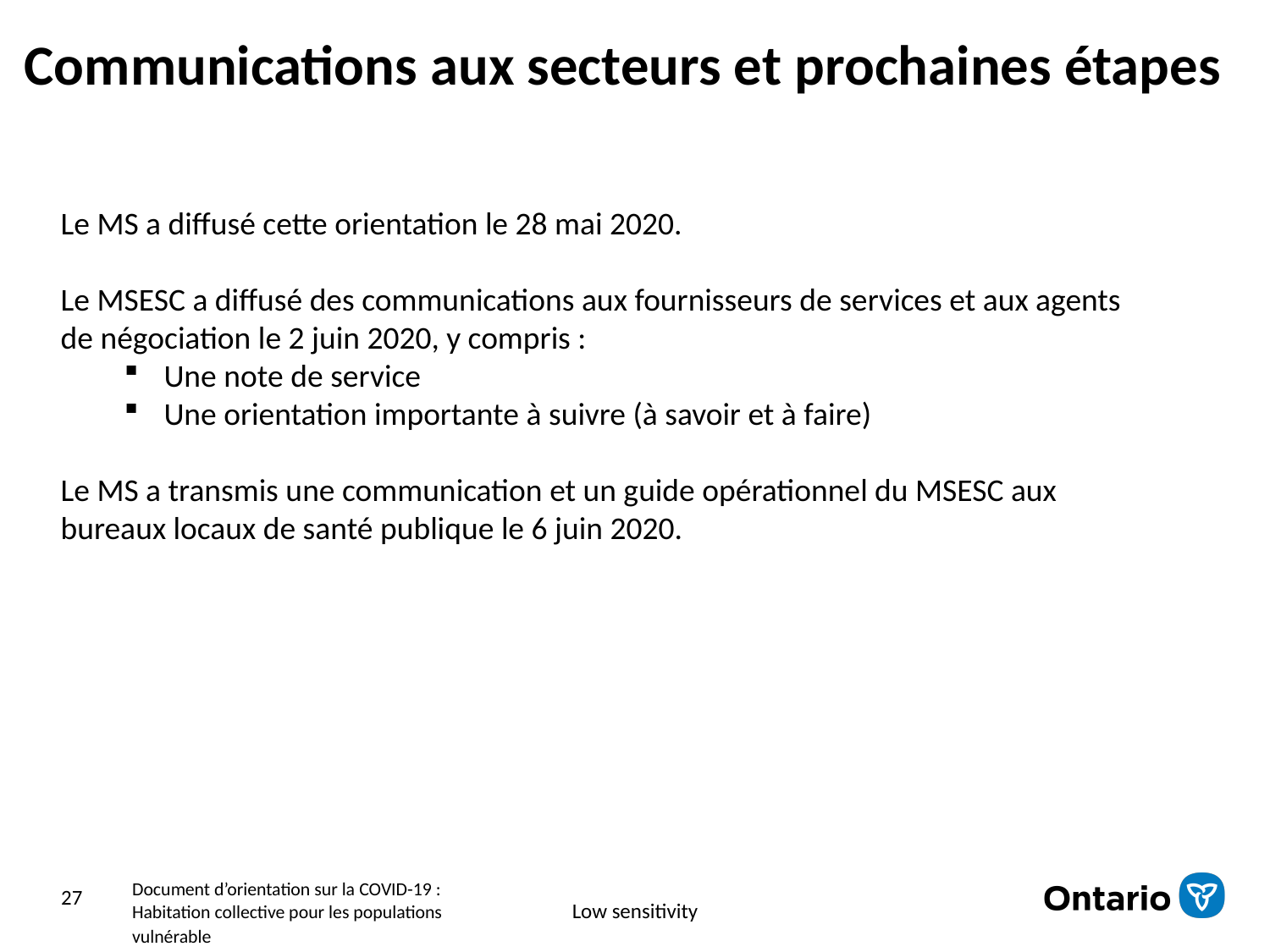

# Communications aux secteurs et prochaines étapes
Le MS a diffusé cette orientation le 28 mai 2020.

Le MSESC a diffusé des communications aux fournisseurs de services et aux agents de négociation le 2 juin 2020, y compris :
Une note de service
Une orientation importante à suivre (à savoir et à faire)

Le MS a transmis une communication et un guide opérationnel du MSESC aux bureaux locaux de santé publique le 6 juin 2020.

27
Document d’orientation sur la COVID-19 :
Habitation collective pour les populations vulnérable